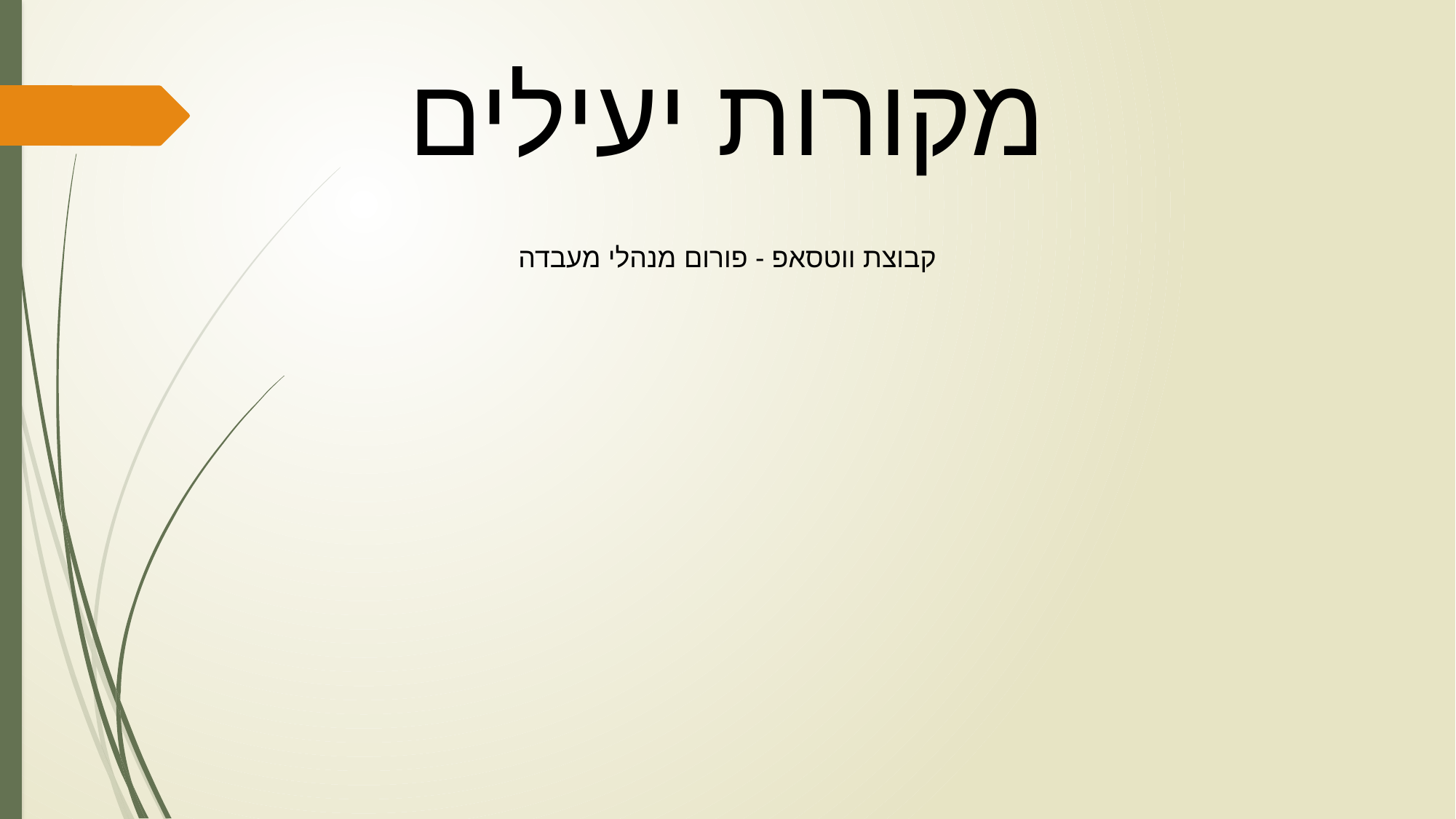

מקורות יעילים
קבוצת ווטסאפ - פורום מנהלי מעבדה